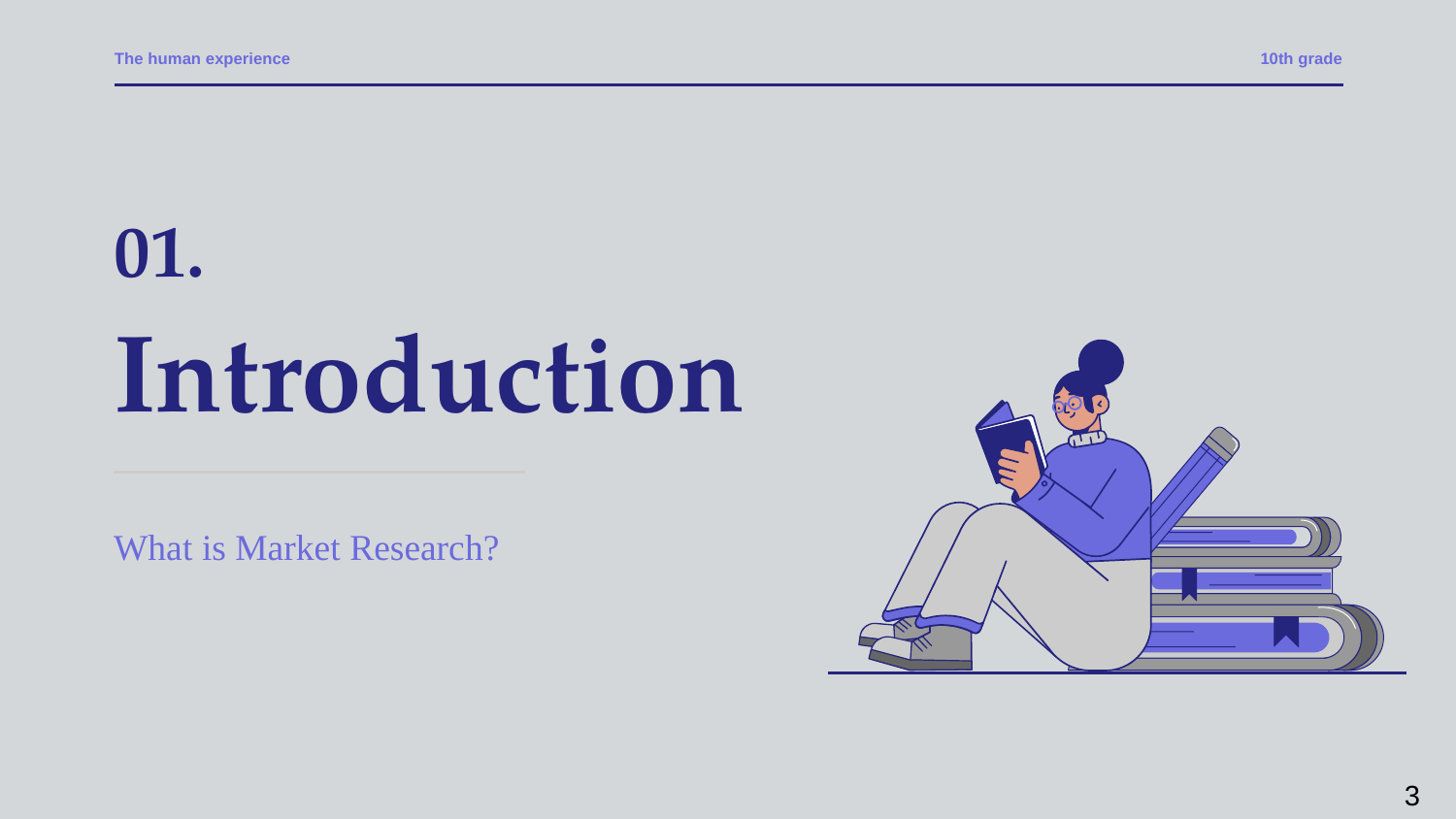

The human experience
10th grade
01.
# Introduction

What is Market Research?
3